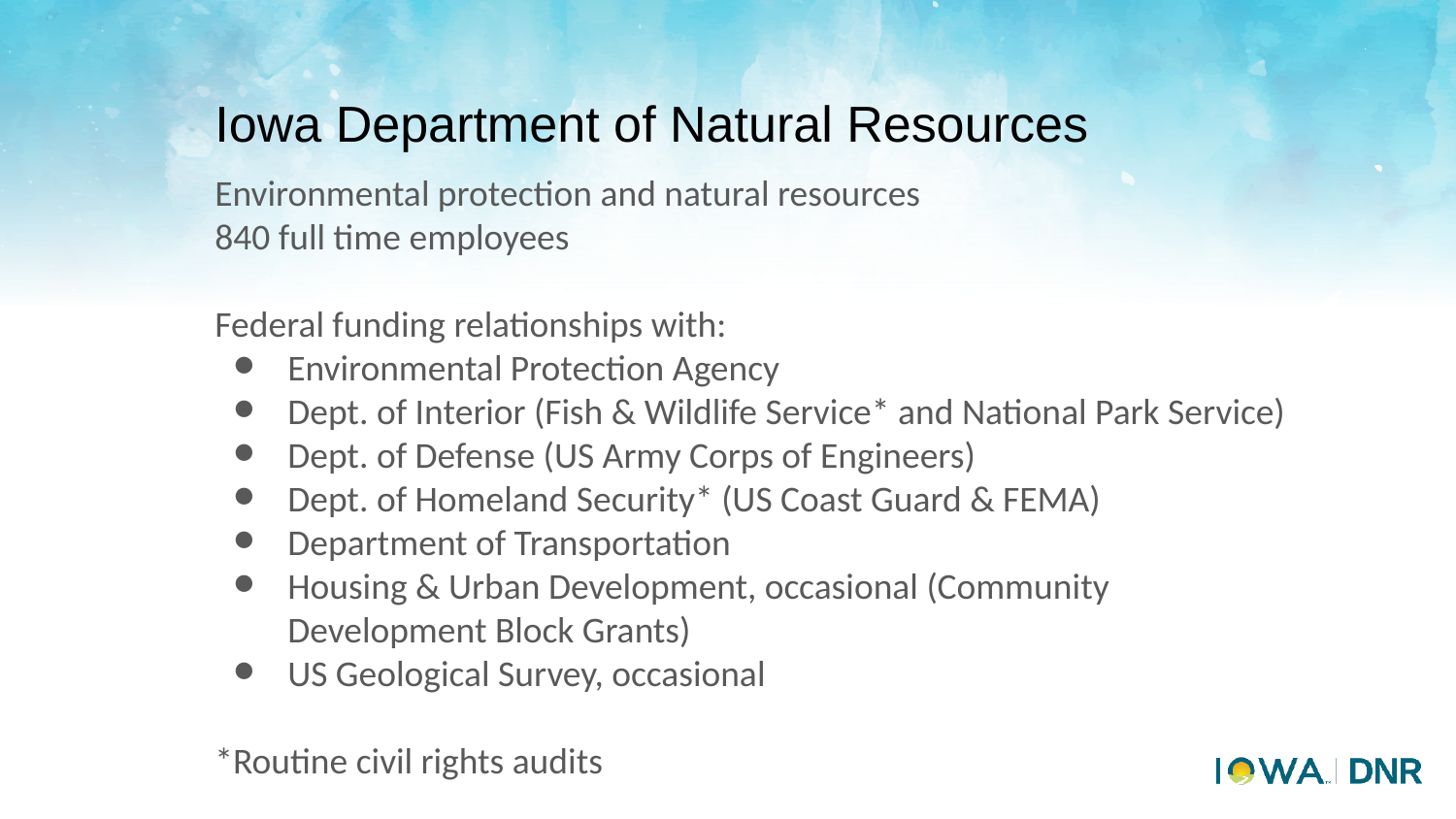

# Iowa Department of Natural Resources
Environmental protection and natural resources
840 full time employees

Federal funding relationships with:
Environmental Protection Agency
Dept. of Interior (Fish & Wildlife Service* and National Park Service)
Dept. of Defense (US Army Corps of Engineers)
Dept. of Homeland Security* (US Coast Guard & FEMA)
Department of Transportation
Housing & Urban Development, occasional (Community Development Block Grants)
US Geological Survey, occasional

*Routine civil rights audits